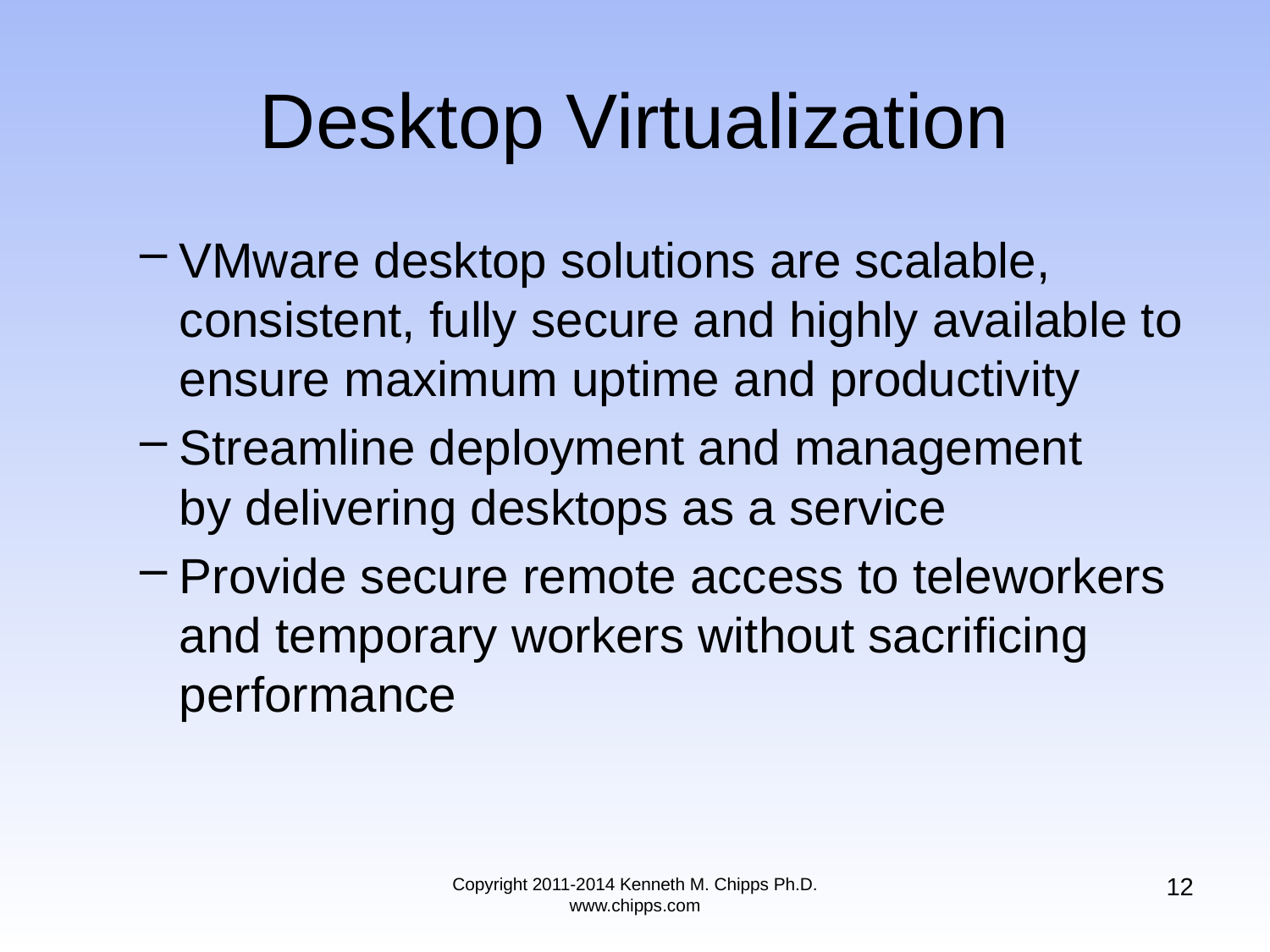

# Desktop Virtualization
VMware desktop solutions are scalable, consistent, fully secure and highly available to ensure maximum uptime and productivity
Streamline deployment and management by delivering desktops as a service
Provide secure remote access to teleworkers and temporary workers without sacrificing performance
12
Copyright 2011-2014 Kenneth M. Chipps Ph.D. www.chipps.com